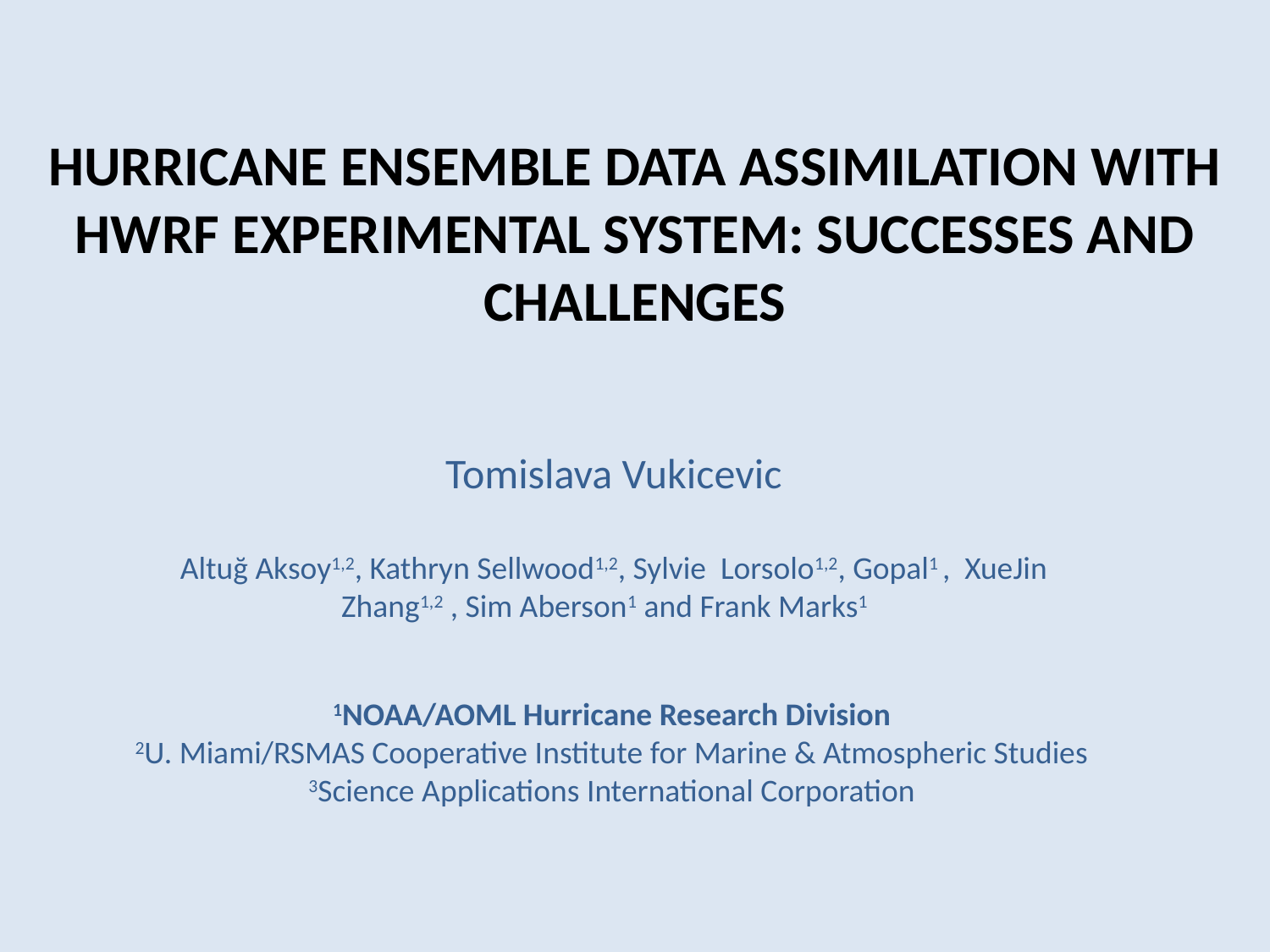

# HURRICANE ENSEMBLE DATA ASSIMILATION WITH HWRF EXPERIMENTAL SYSTEM: SUCCESSES AND CHALLENGES

Tomislava Vukicevic

Altuğ Aksoy1,2, Kathryn Sellwood1,2, Sylvie  Lorsolo1,2, Gopal1 ,  XueJin Zhang1,2 , Sim Aberson1 and Frank Marks1

1NOAA/AOML Hurricane Research Division
2U. Miami/RSMAS Cooperative Institute for Marine & Atmospheric Studies
3Science Applications International Corporation